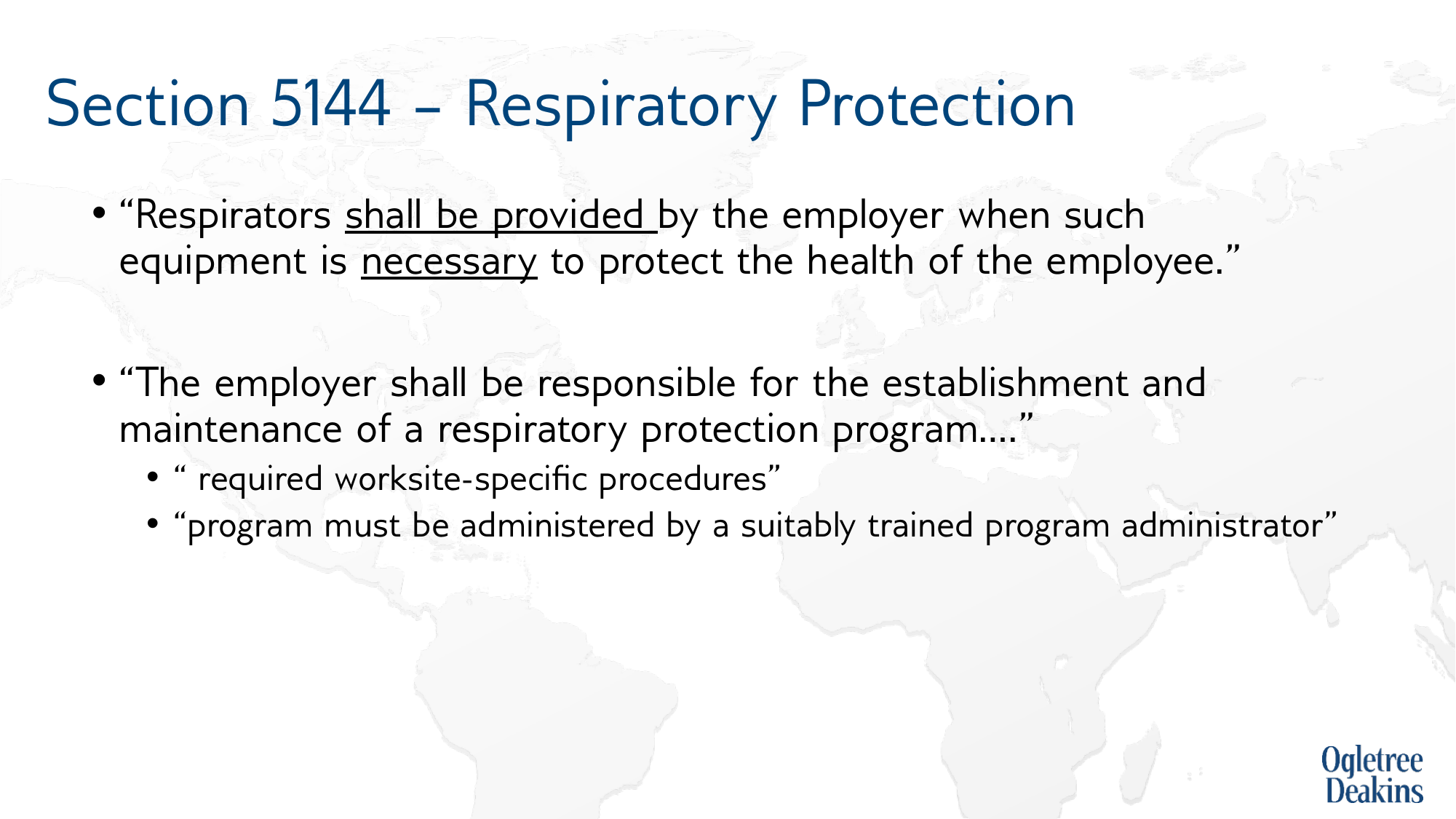

# Section 5144 – Respiratory Protection
“Respirators shall be provided by the employer when such equipment is necessary to protect the health of the employee.”

“The employer shall be responsible for the establishment and maintenance of a respiratory protection program….”
“ required worksite-specific procedures”
“program must be administered by a suitably trained program administrator”